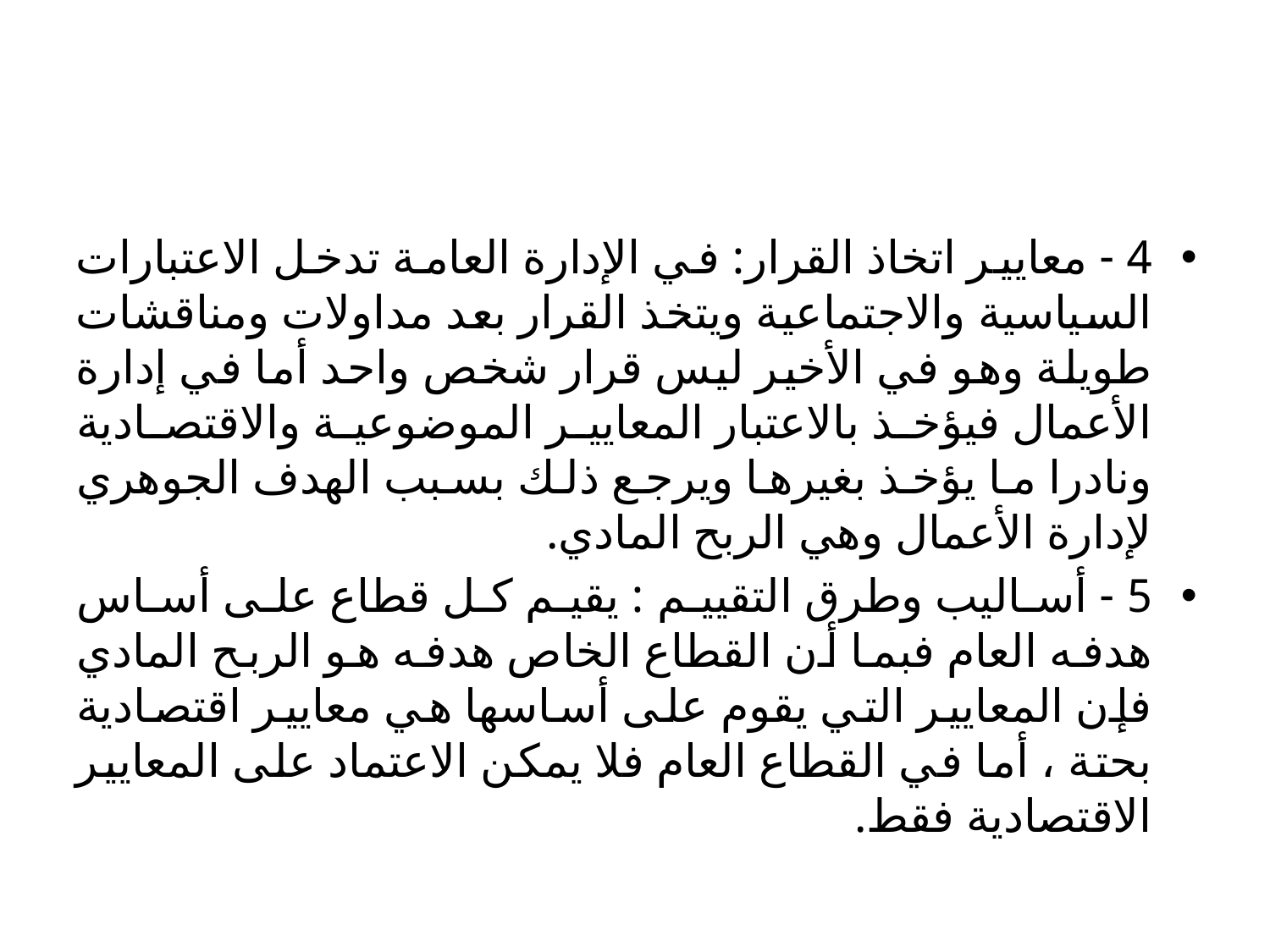

#
4 - معايير اتخاذ القرار: في الإدارة العامة تدخل الاعتبارات السياسية والاجتماعية ويتخذ القرار بعد مداولات ومناقشات طويلة وهو في الأخير ليس قرار شخص واحد أما في إدارة الأعمال فيؤخذ بالاعتبار المعايير الموضوعية والاقتصادية ونادرا ما يؤخذ بغيرها ويرجع ذلك بسبب الهدف الجوهري لإدارة الأعمال وهي الربح المادي.
5 - أساليب وطرق التقييم : يقيم كل قطاع على أساس هدفه العام فبما أن القطاع الخاص هدفه هو الربح المادي فإن المعايير التي يقوم على أساسها هي معايير اقتصادية بحتة ، أما في القطاع العام فلا يمكن الاعتماد على المعايير الاقتصادية فقط.